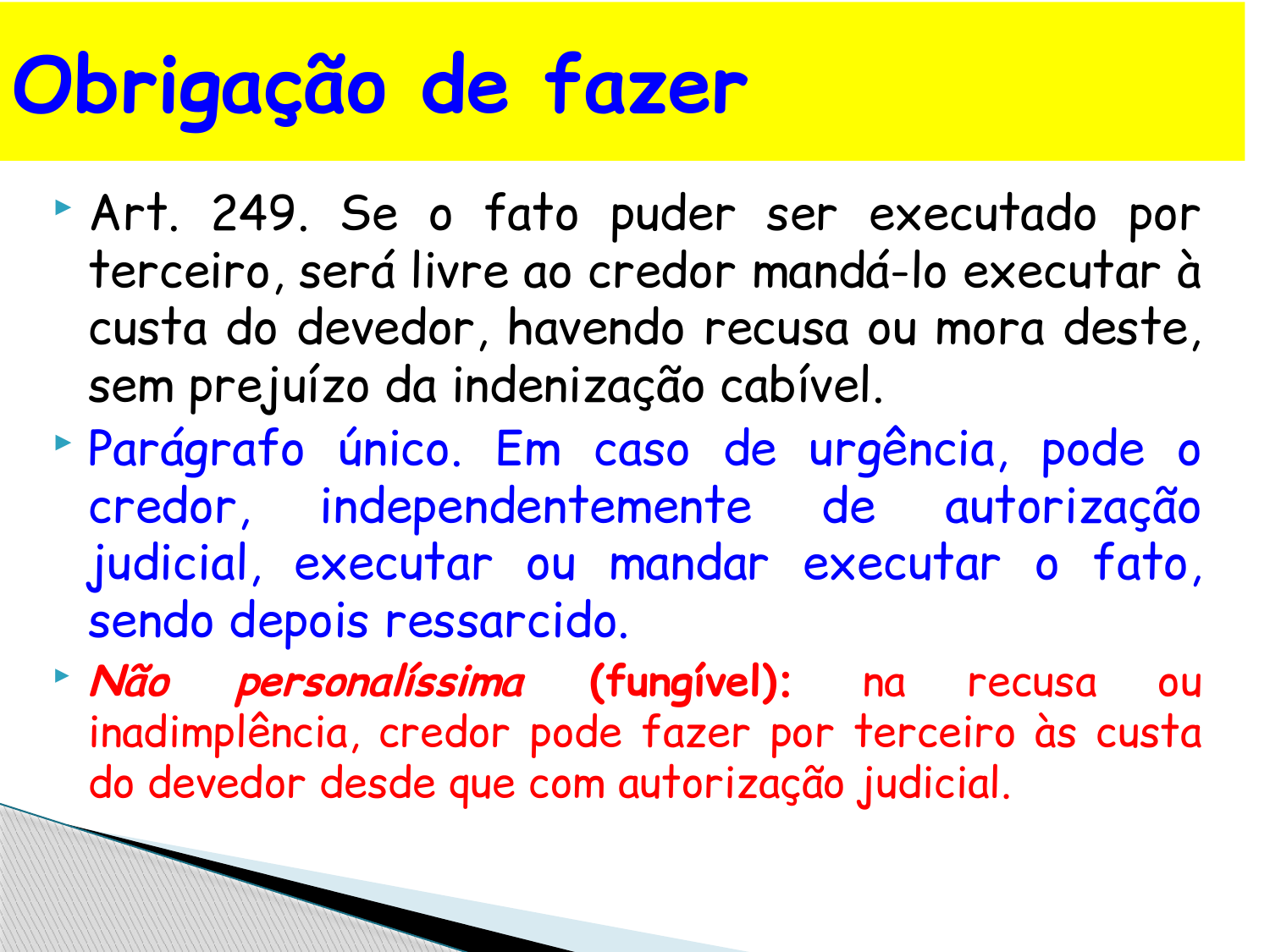

# Obrigação de fazer
Art. 249. Se o fato puder ser executado por terceiro, será livre ao credor mandá-lo executar à custa do devedor, havendo recusa ou mora deste, sem prejuízo da indenização cabível.
Parágrafo único. Em caso de urgência, pode o credor, independentemente de autorização judicial, executar ou mandar executar o fato, sendo depois ressarcido.
Não personalíssima (fungível): na recusa ou inadimplência, credor pode fazer por terceiro às custa do devedor desde que com autorização judicial.